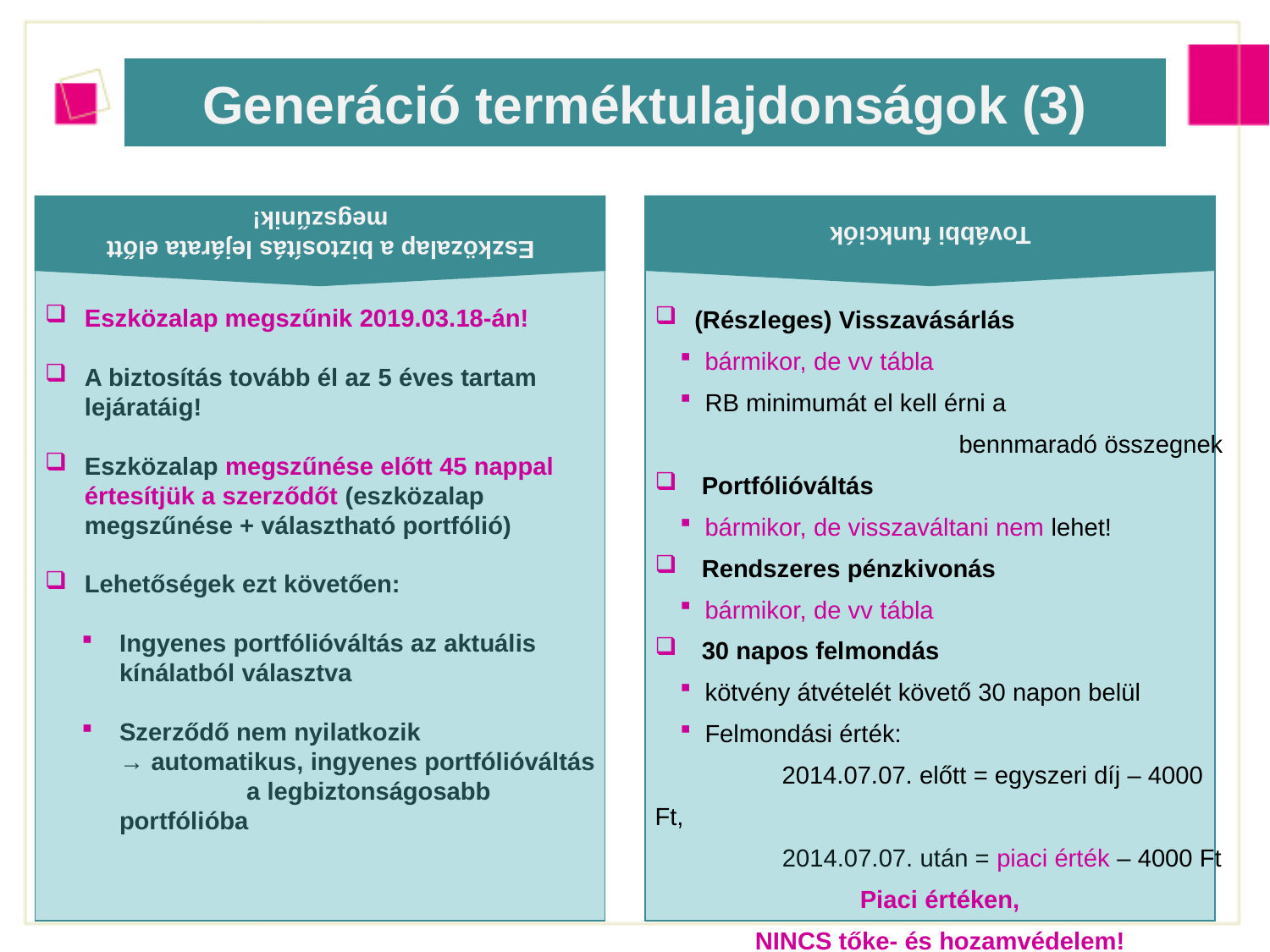

További funkciók
Eszközalap a biztosítás lejárata előtt megszűnik!
Generáció terméktulajdonságok (3)

(Részleges) Visszavásárlás
bármikor, de vv tábla
RB minimumát el kell érni a 				bennmaradó összegnek
 Portfólióváltás
bármikor, de visszaváltani nem lehet!
 Rendszeres pénzkivonás
bármikor, de vv tábla
 30 napos felmondás
kötvény átvételét követő 30 napon belül
Felmondási érték:
	2014.07.07. előtt = egyszeri díj – 4000 Ft,
	2014.07.07. után = piaci érték – 4000 Ft
Piaci értéken,
NINCS tőke- és hozamvédelem!
Eszközalap megszűnik 2019.03.18-án!

A biztosítás tovább él az 5 éves tartam lejáratáig!

Eszközalap megszűnése előtt 45 nappal értesítjük a szerződőt (eszközalap megszűnése + választható portfólió)

Lehetőségek ezt követően:

Ingyenes portfólióváltás az aktuális kínálatból választva

Szerződő nem nyilatkozik
	→ automatikus, ingyenes portfólióváltás 	a legbiztonságosabb portfólióba